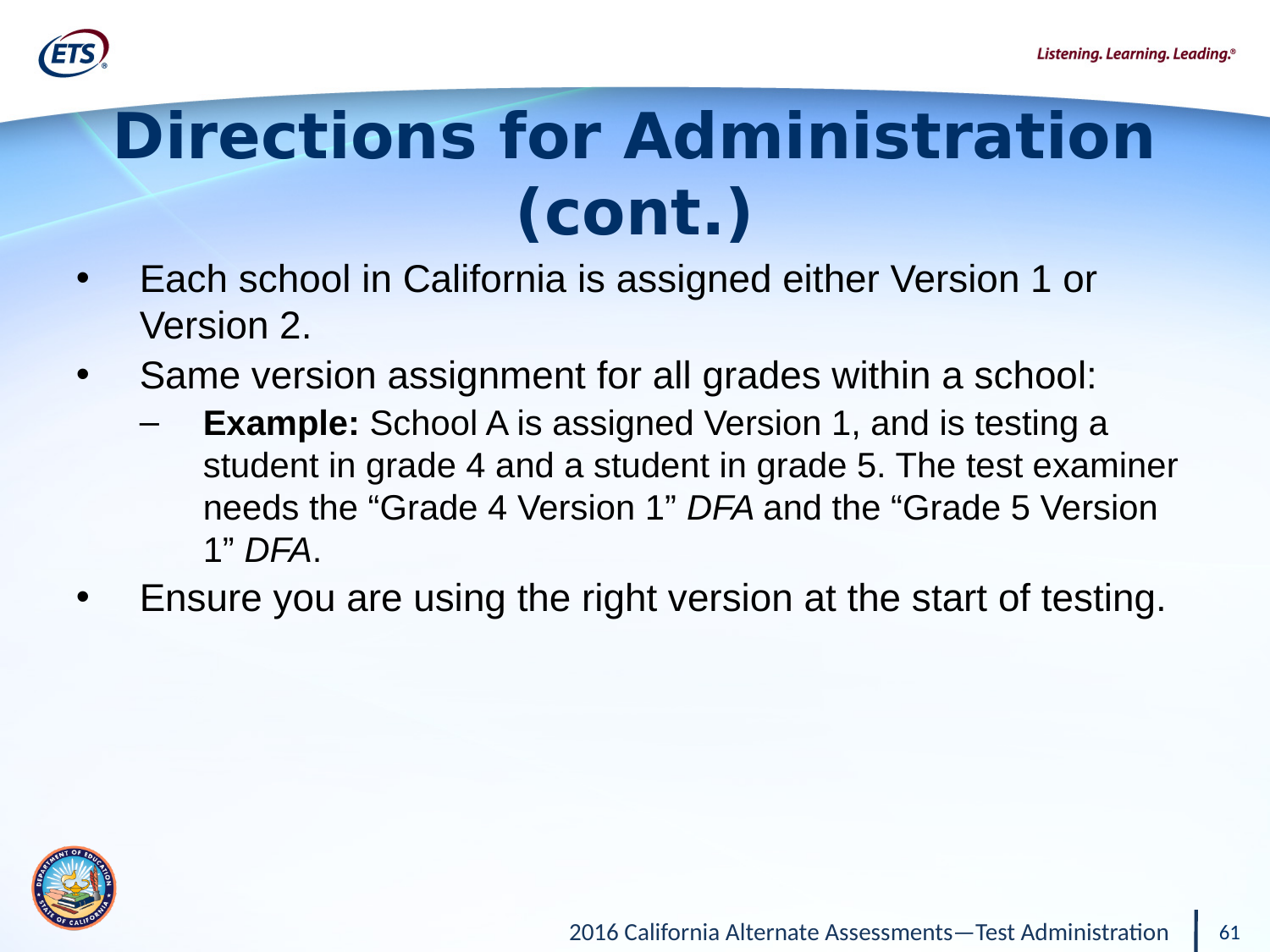

# Directions for Administration (cont.)
Each school in California is assigned either Version 1 or Version 2.
Same version assignment for all grades within a school:
Example: School A is assigned Version 1, and is testing a student in grade 4 and a student in grade 5. The test examiner needs the “Grade 4 Version 1” DFA and the “Grade 5 Version 1” DFA.
Ensure you are using the right version at the start of testing.